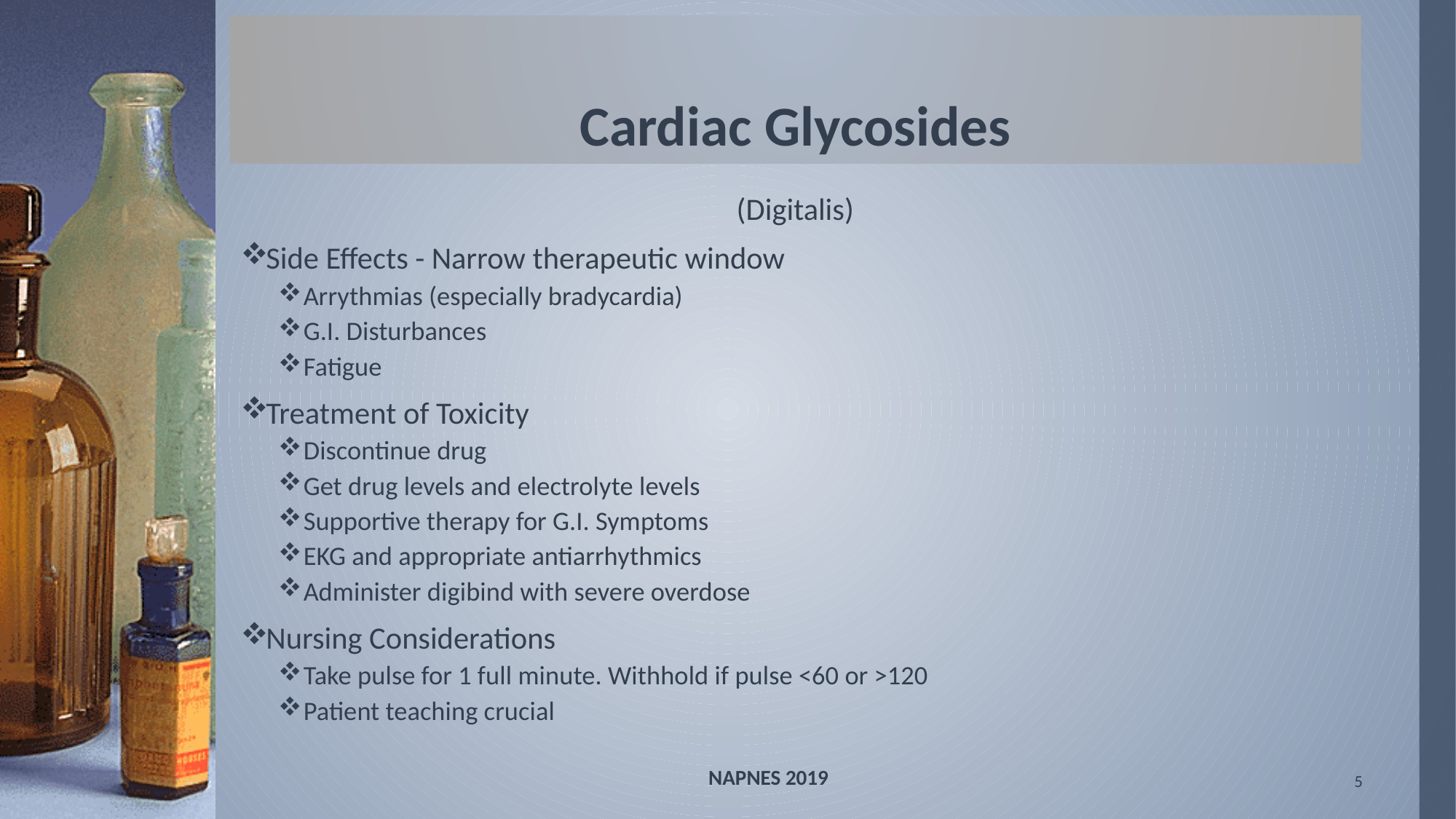

# Cardiac Glycosides
(Digitalis)
Side Effects - Narrow therapeutic window
Arrythmias (especially bradycardia)
G.I. Disturbances
Fatigue
Treatment of Toxicity
Discontinue drug
Get drug levels and electrolyte levels
Supportive therapy for G.I. Symptoms
EKG and appropriate antiarrhythmics
Administer digibind with severe overdose
Nursing Considerations
Take pulse for 1 full minute. Withhold if pulse <60 or >120
Patient teaching crucial

NAPNES 2019
5